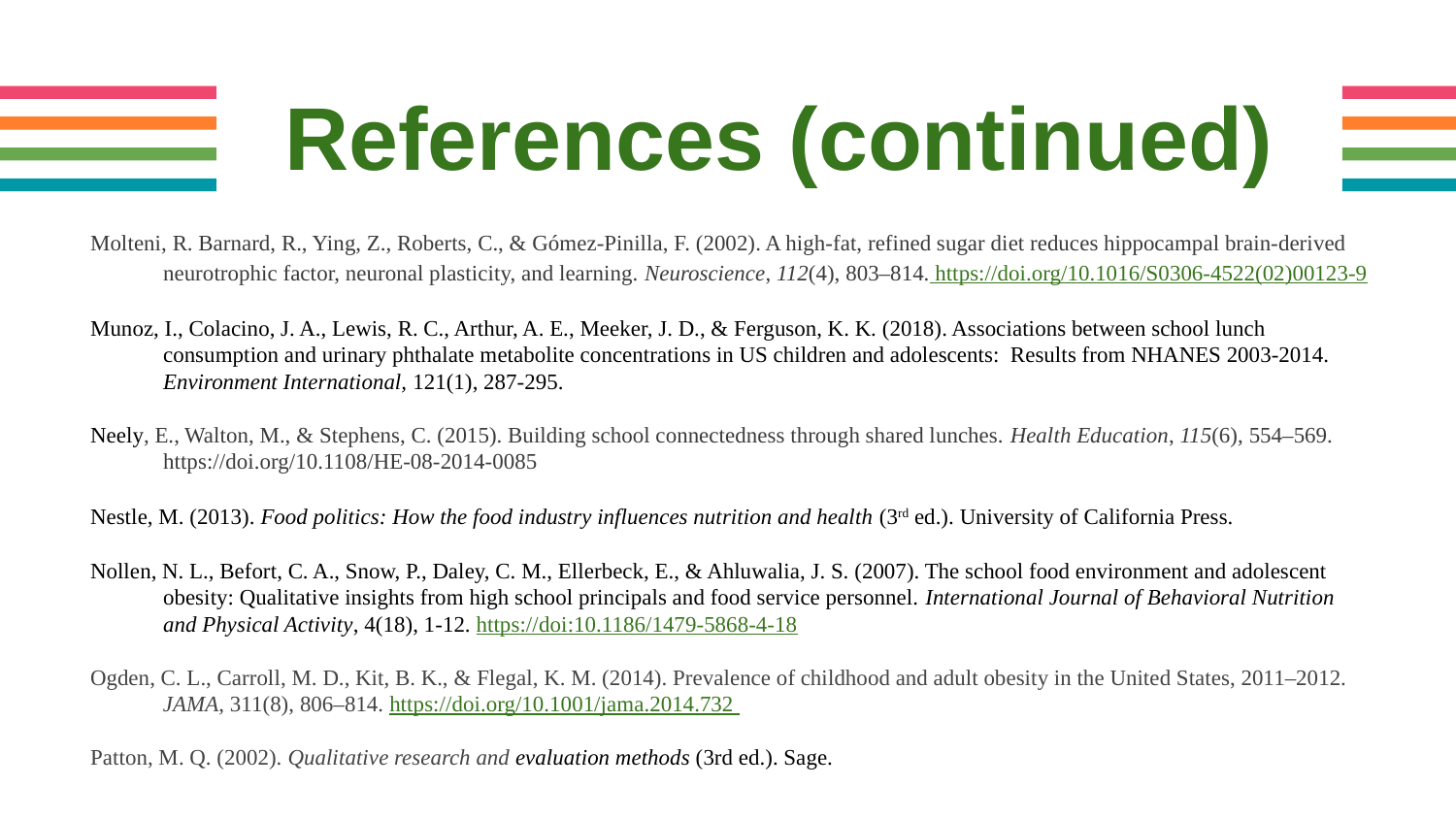

# References (continued)

Molteni, R. Barnard, R., Ying, Z., Roberts, C., & Gómez-Pinilla, F. (2002). A high-fat, refined sugar diet reduces hippocampal brain-derived
neurotrophic factor, neuronal plasticity, and learning. Neuroscience, 112(4), 803–814. https://doi.org/10.1016/S0306-4522(02)00123-9
Munoz, I., Colacino, J. A., Lewis, R. C., Arthur, A. E., Meeker, J. D., & Ferguson, K. K. (2018). Associations between school lunch
consumption and urinary phthalate metabolite concentrations in US children and adolescents:  Results from NHANES 2003-2014. Environment International, 121(1), 287-295.

Neely, E., Walton, M., & Stephens, C. (2015). Building school connectedness through shared lunches. Health Education, 115(6), 554–569.
https://doi.org/10.1108/HE-08-2014-0085
Nestle, M. (2013). Food politics: How the food industry influences nutrition and health (3rd ed.). University of California Press.
Nollen, N. L., Befort, C. A., Snow, P., Daley, C. M., Ellerbeck, E., & Ahluwalia, J. S. (2007). The school food environment and adolescent
obesity: Qualitative insights from high school principals and food service personnel. International Journal of Behavioral Nutrition and Physical Activity, 4(18), 1-12. https://doi:10.1186/1479-5868-4-18

Ogden, C. L., Carroll, M. D., Kit, B. K., & Flegal, K. M. (2014). Prevalence of childhood and adult obesity in the United States, 2011–2012.
             JAMA, 311(8), 806–814. https://doi.org/10.1001/jama.2014.732

Patton, M. Q. (2002). Qualitative research and evaluation methods (3rd ed.). Sage.